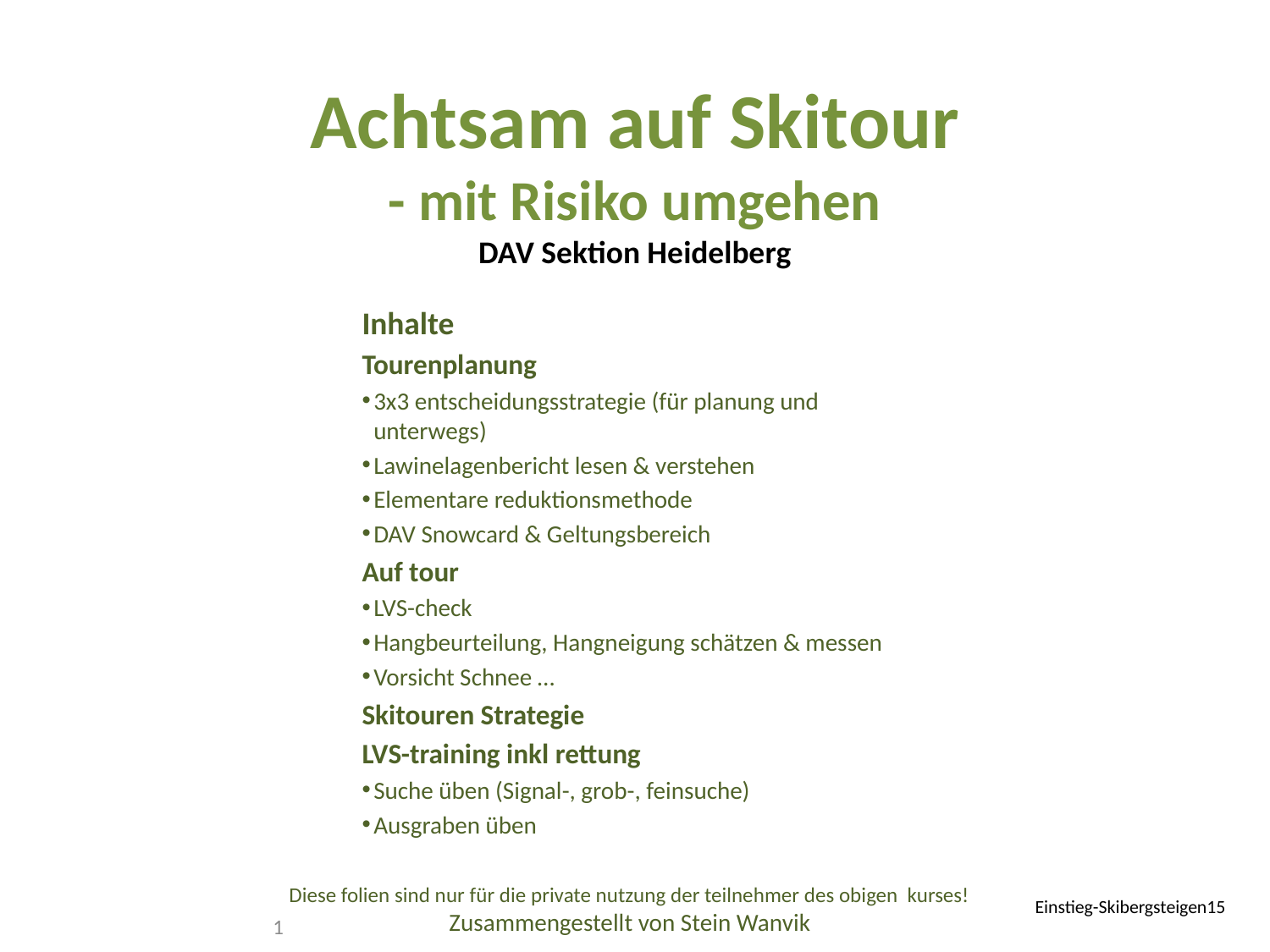

# Achtsam auf Skitour - mit Risiko umgehen DAV Sektion Heidelberg
Inhalte
Tourenplanung
3x3 entscheidungsstrategie (für planung und unterwegs)
Lawinelagenbericht lesen & verstehen
Elementare reduktionsmethode
DAV Snowcard & Geltungsbereich
Auf tour
LVS-check
Hangbeurteilung, Hangneigung schätzen & messen
Vorsicht Schnee …
Skitouren Strategie
LVS-training inkl rettung
Suche üben (Signal-, grob-, feinsuche)
Ausgraben üben

Diese folien sind nur für die private nutzung der teilnehmer des obigen  kurses!
Zusammengestellt von Stein Wanvik

Einstieg-Skibergsteigen15
1